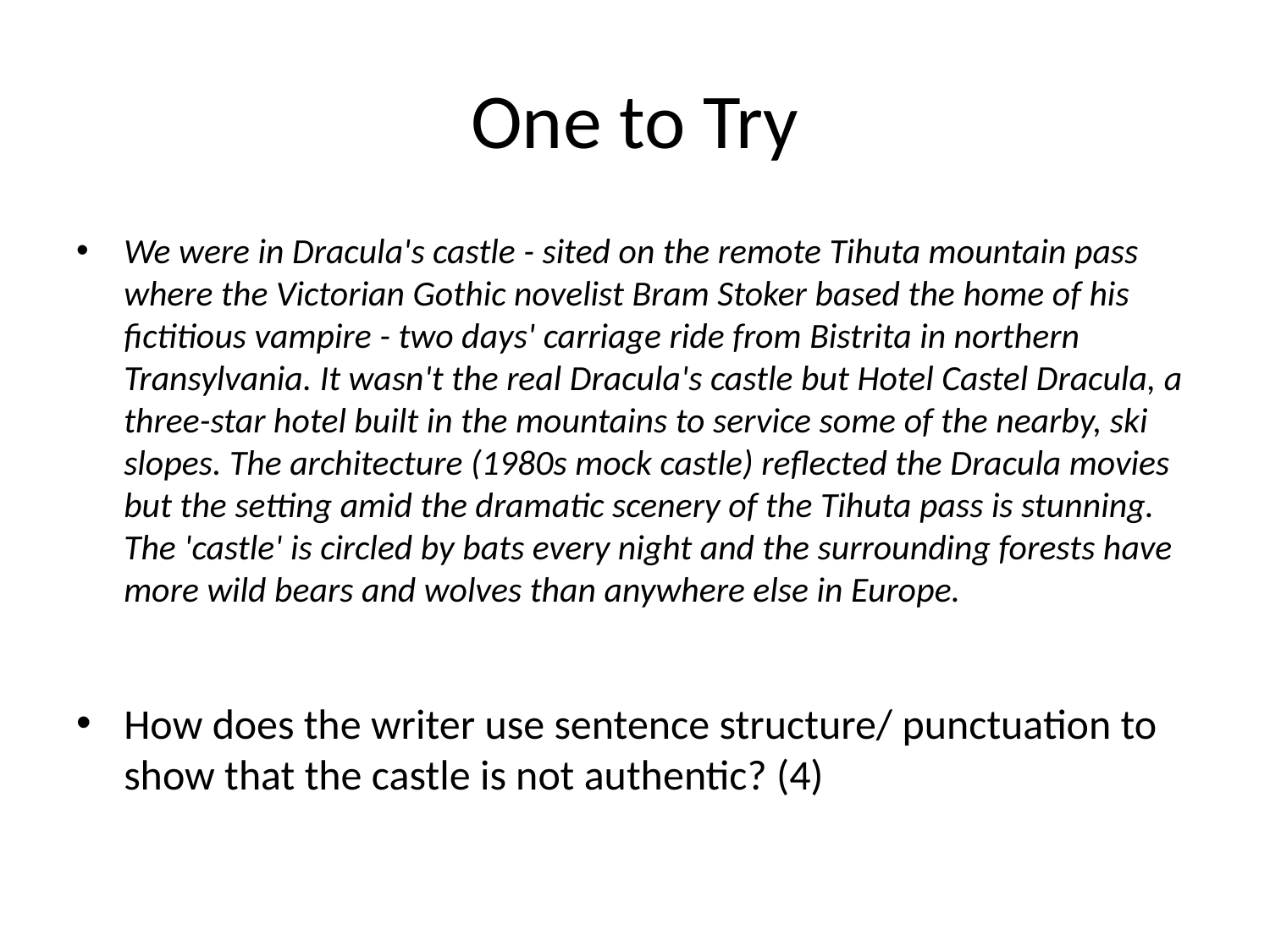

# One to Try
We were in Dracula's castle - sited on the remote Tihuta mountain pass where the Victorian Gothic novelist Bram Stoker based the home of his fictitious vampire - two days' carriage ride from Bistrita in northern Transylvania. It wasn't the real Dracula's castle but Hotel Castel Dracula, a three-star hotel built in the mountains to service some of the nearby, ski slopes. The architecture (1980s mock castle) reflected the Dracula movies but the setting amid the dramatic scenery of the Tihuta pass is stunning. The 'castle' is circled by bats every night and the surrounding forests have more wild bears and wolves than anywhere else in Europe.

How does the writer use sentence structure/ punctuation to show that the castle is not authentic? (4)